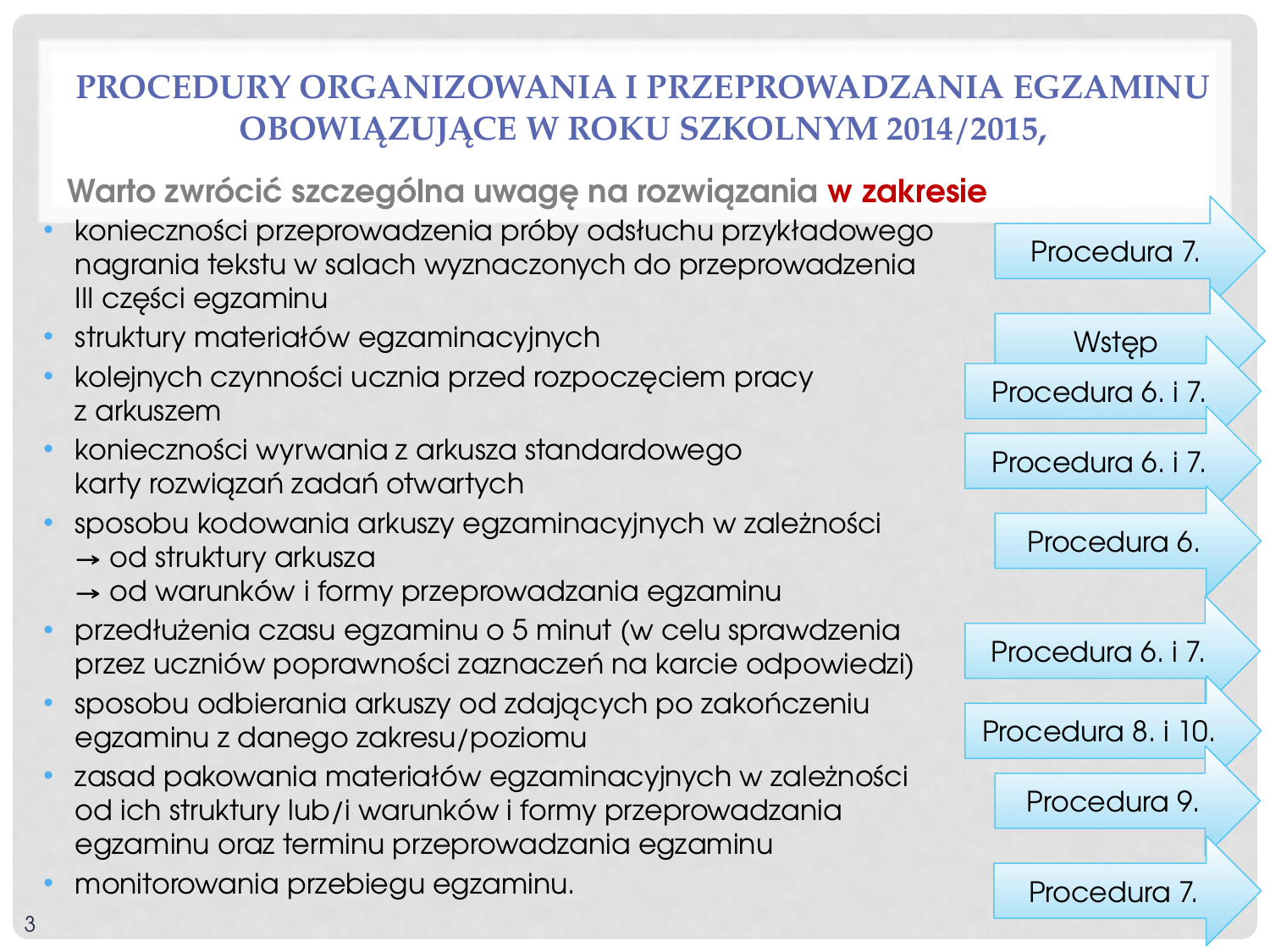

# Procedury Organizowania i przeprowadzania egzaminu obowiązujące w roku szkolnym 2014/2015,
Warto zwrócić szczególna uwagę na rozwiązania w zakresie
Procedura 7.
konieczności przeprowadzenia próby odsłuchu przykładowego
nagrania tekstu w salach wyznaczonych do przeprowadzenia
III części egzaminu
struktury materiałów egzaminacyjnych
kolejnych czynności ucznia przed rozpoczęciem pracy
z arkuszem
konieczności wyrwania z arkusza standardowego
karty rozwiązań zadań otwartych
sposobu kodowania arkuszy egzaminacyjnych w zależności
→ od struktury arkusza
→ od warunków i formy przeprowadzania egzaminu
przedłużenia czasu egzaminu o 5 minut (w celu sprawdzenia
przez uczniów poprawności zaznaczeń na karcie odpowiedzi)
sposobu odbierania arkuszy od zdających po zakończeniu
egzaminu z danego zakresu/poziomu
zasad pakowania materiałów egzaminacyjnych w zależności
od ich struktury lub/i warunków i formy przeprowadzania
egzaminu oraz terminu przeprowadzania egzaminu
monitorowania przebiegu egzaminu.
Wstęp
Procedura 6. i 7.
Procedura 6. i 7.
Procedura 6.
Procedura 6. i 7.
Procedura 8. i 10.
Procedura 9.
Procedura 7.
3